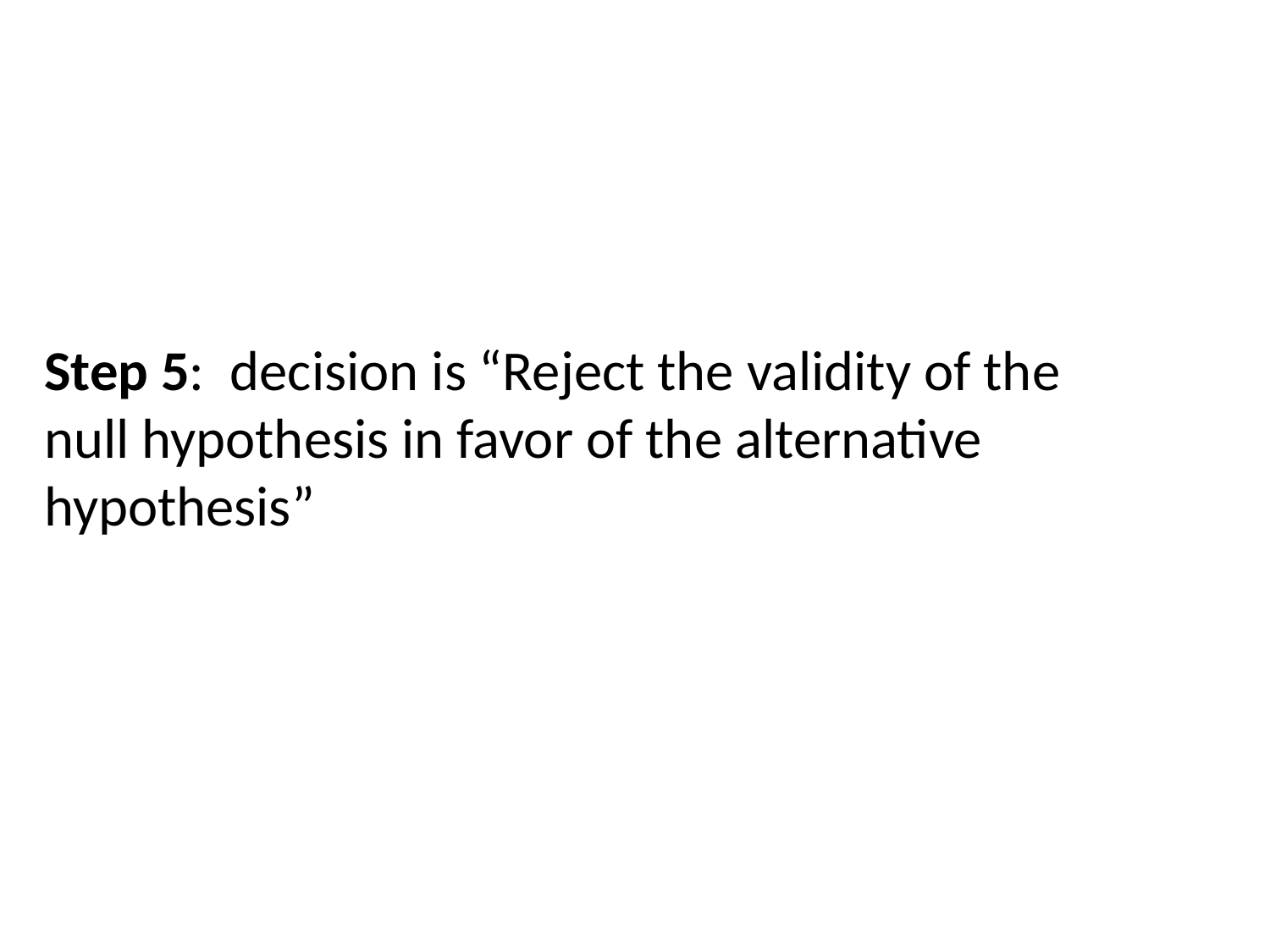

Step 5:  decision is “Reject the validity of the null hypothesis in favor of the alternative hypothesis”